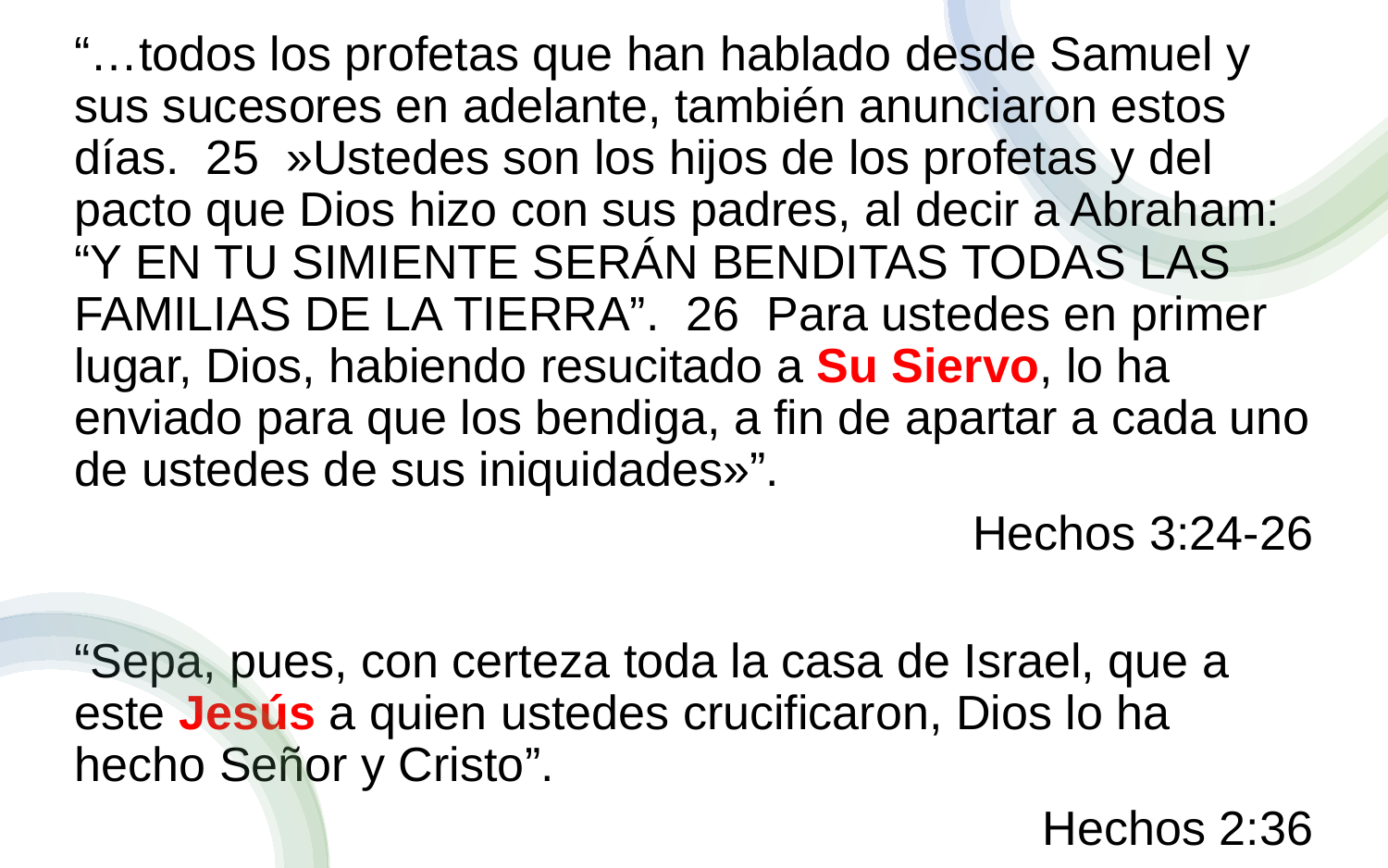

“…todos los profetas que han hablado desde Samuel y sus sucesores en adelante, también anunciaron estos días.  25  »Ustedes son los hijos de los profetas y del pacto que Dios hizo con sus padres, al decir a Abraham: “Y EN TU SIMIENTE SERÁN BENDITAS TODAS LAS FAMILIAS DE LA TIERRA”.  26  Para ustedes en primer lugar, Dios, habiendo resucitado a Su Siervo, lo ha enviado para que los bendiga, a fin de apartar a cada uno de ustedes de sus iniquidades»”.
Hechos 3:24-26

“Sepa, pues, con certeza toda la casa de Israel, que a este Jesús a quien ustedes crucificaron, Dios lo ha hecho Señor y Cristo”.
Hechos 2:36